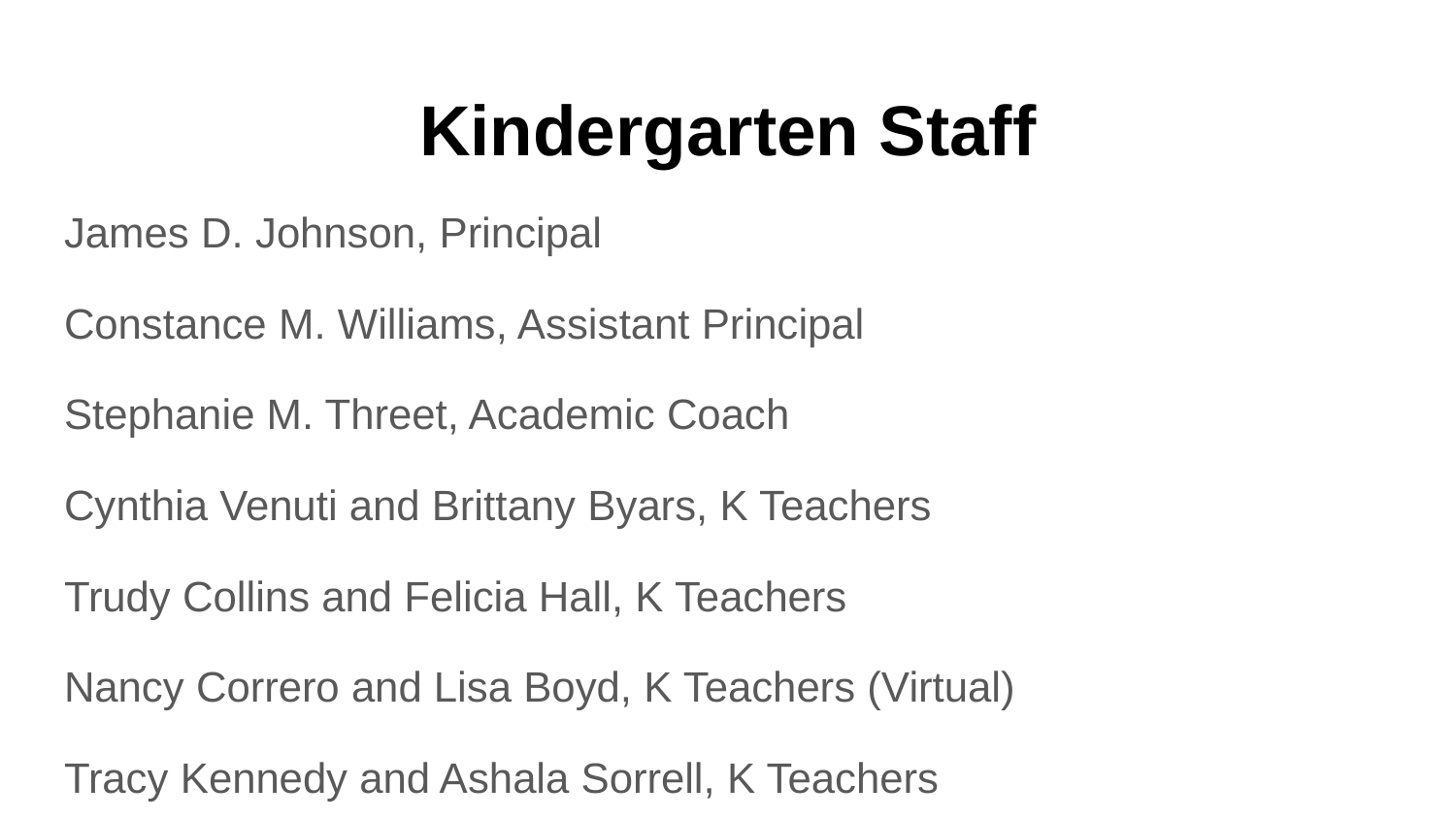

# Kindergarten Staff
James D. Johnson, Principal
Constance M. Williams, Assistant Principal
Stephanie M. Threet, Academic Coach
Cynthia Venuti and Brittany Byars, K Teachers
Trudy Collins and Felicia Hall, K Teachers
Nancy Correro and Lisa Boyd, K Teachers (Virtual)
Tracy Kennedy and Ashala Sorrell, K Teachers